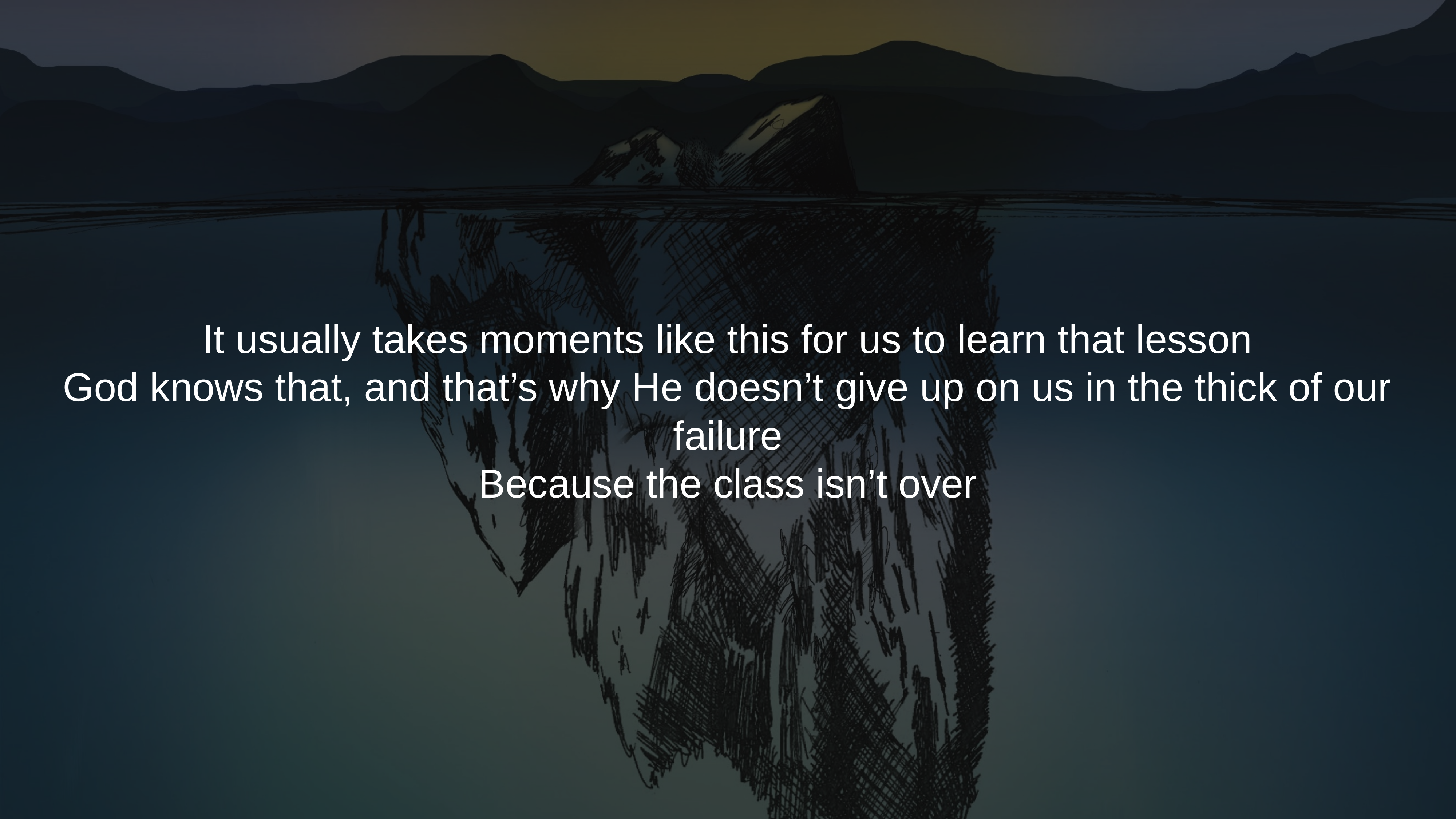

It usually takes moments like this for us to learn that lesson
God knows that, and that’s why He doesn’t give up on us in the thick of our failure
Because the class isn’t over